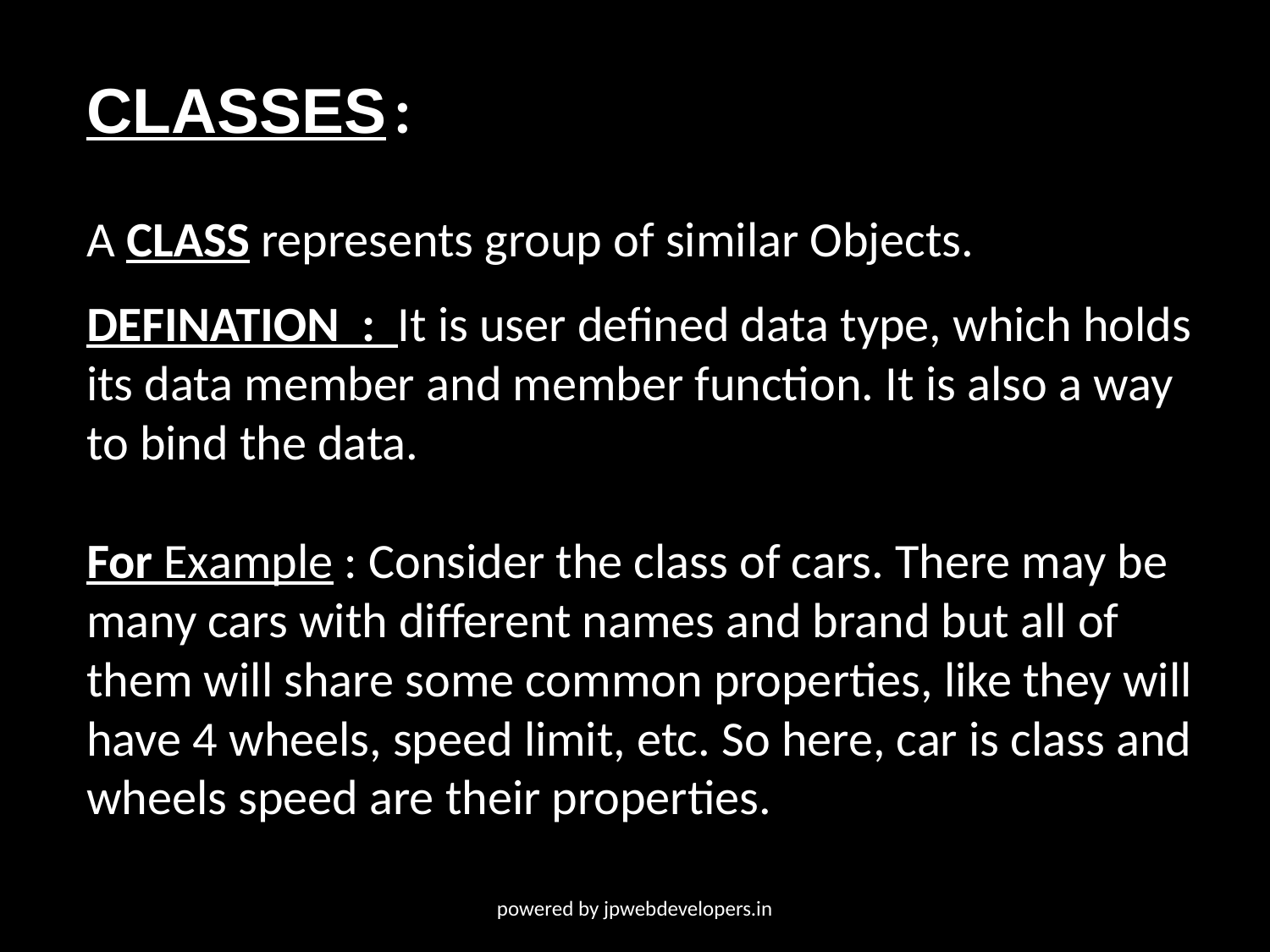

CLASSES :

A CLASS represents group of similar Objects.

DEFINATION  :  It is user defined data type, which holds its data member and member function. It is also a way to bind the data.

For Example : Consider the class of cars. There may be many cars with different names and brand but all of them will share some common properties, like they will have 4 wheels, speed limit, etc. So here, car is class and wheels speed are their properties.
powered by jpwebdevelopers.in